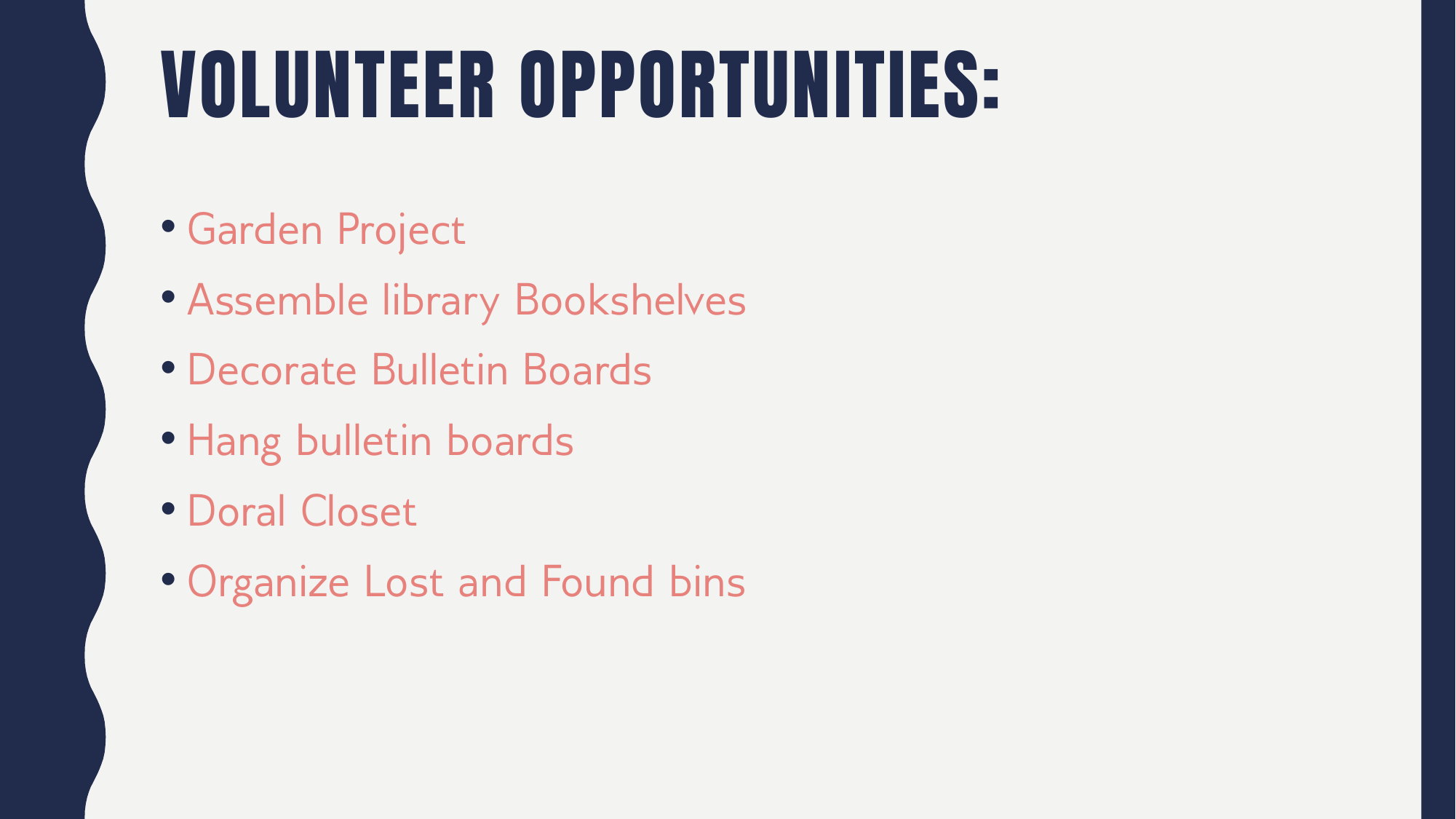

# Volunteer Opportunities:
Garden Project
Assemble library Bookshelves
Decorate Bulletin Boards
Hang bulletin boards
Doral Closet
Organize Lost and Found bins